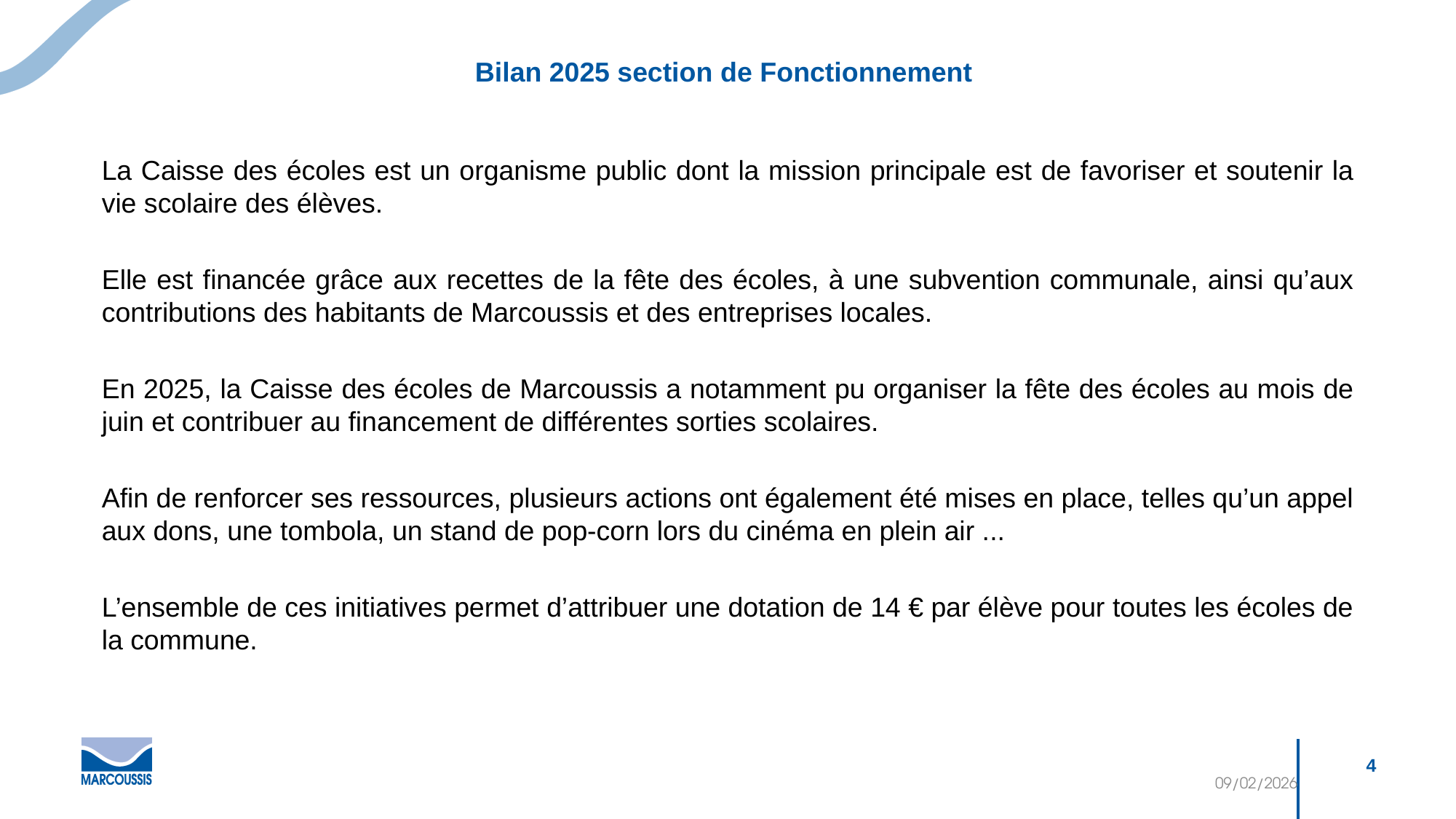

Bilan 2025 section de Fonctionnement
La Caisse des écoles est un organisme public dont la mission principale est de favoriser et soutenir la vie scolaire des élèves.

Elle est financée grâce aux recettes de la fête des écoles, à une subvention communale, ainsi qu’aux contributions des habitants de Marcoussis et des entreprises locales.

En 2025, la Caisse des écoles de Marcoussis a notamment pu organiser la fête des écoles au mois de juin et contribuer au financement de différentes sorties scolaires.

Afin de renforcer ses ressources, plusieurs actions ont également été mises en place, telles qu’un appel aux dons, une tombola, un stand de pop-corn lors du cinéma en plein air ...

L’ensemble de ces initiatives permet d’attribuer une dotation de 14 € par élève pour toutes les écoles de la commune.
4
09/02/2026